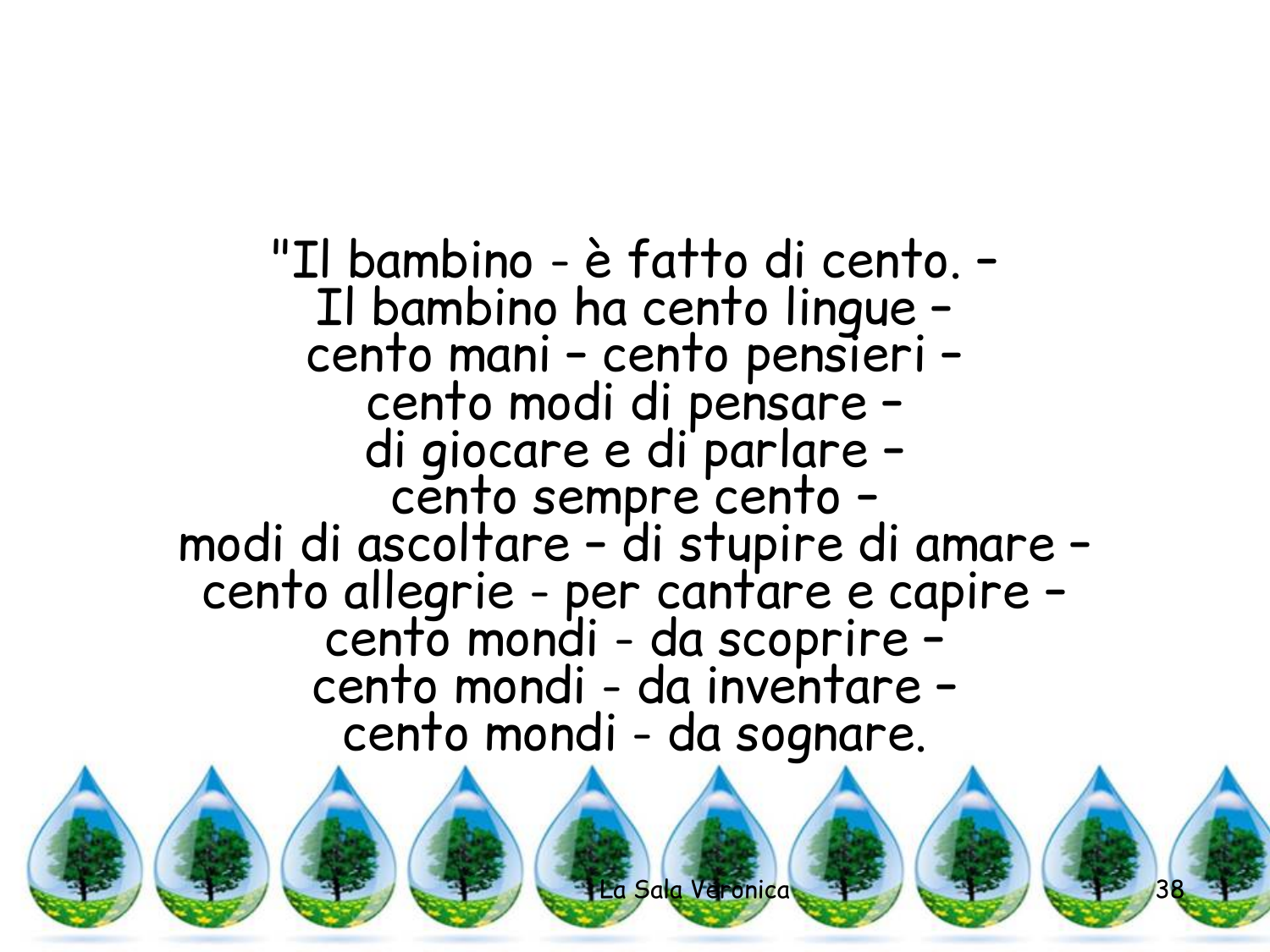

"Il bambino - è fatto di cento. –
Il bambino ha cento lingue –
cento mani – cento pensieri –
cento modi di pensare –
di giocare e di parlare –
cento sempre cento –
modi di ascoltare – di stupire di amare –
cento allegrie - per cantare e capire –
cento mondi - da scoprire –
cento mondi - da inventare –
cento mondi - da sognare.
La Sala Veronica
38